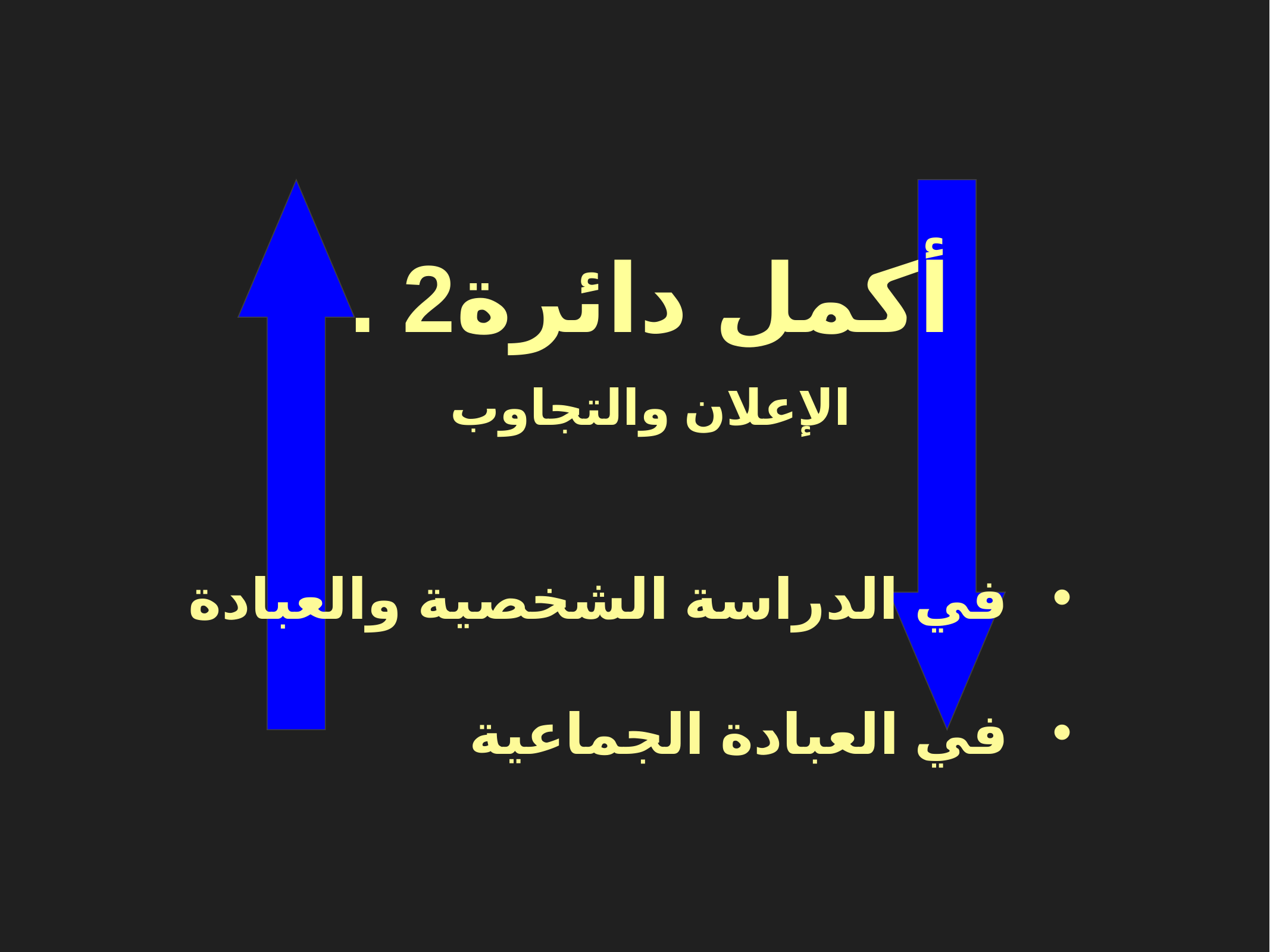

. أكمل دائرة2
الإعلان والتجاوب
في الدراسة الشخصية والعبادة
في العبادة الجماعية